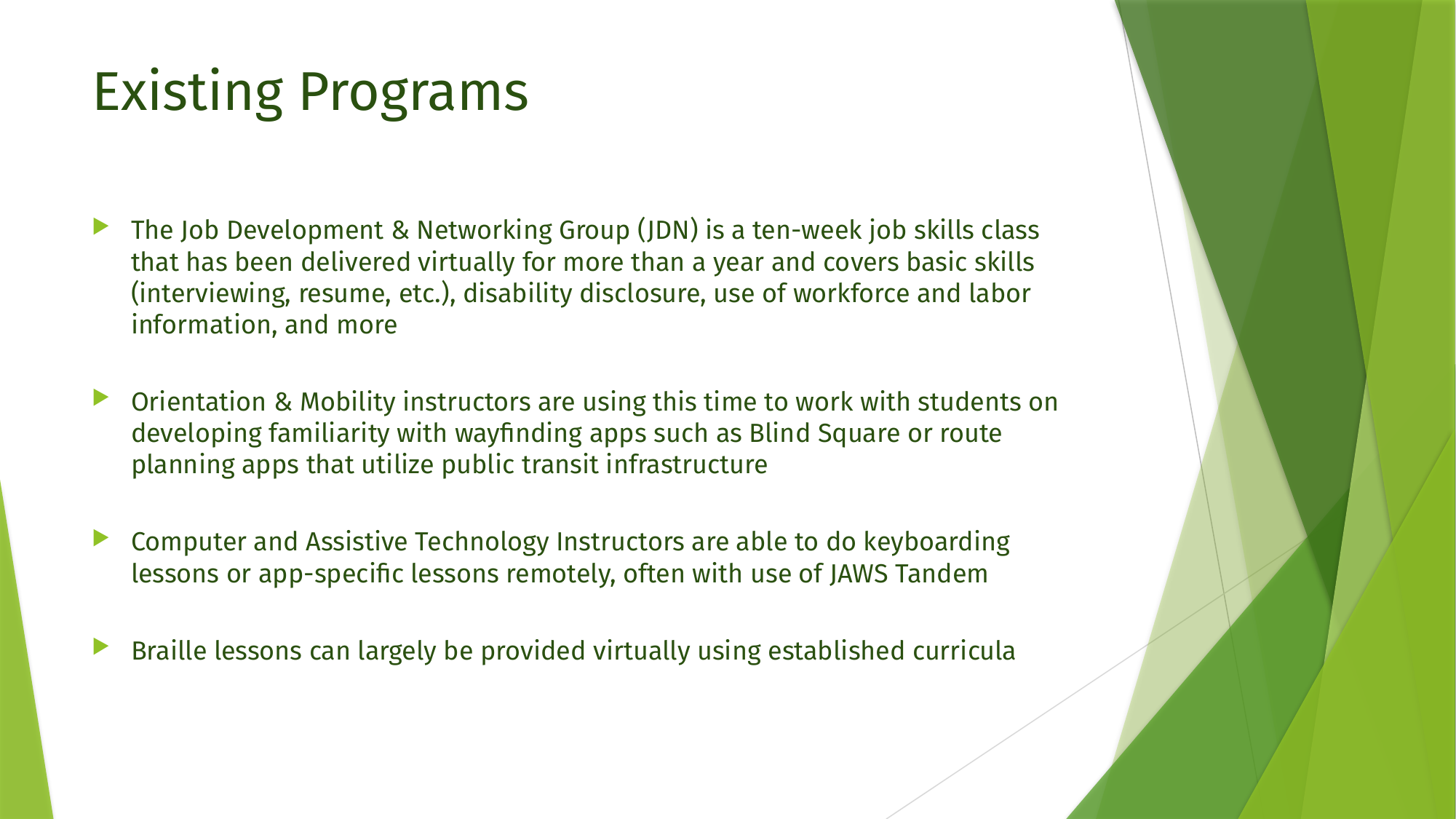

# Existing Programs
The Job Development & Networking Group (JDN) is a ten-week job skills class that has been delivered virtually for more than a year and covers basic skills (interviewing, resume, etc.), disability disclosure, use of workforce and labor information, and more
Orientation & Mobility instructors are using this time to work with students on developing familiarity with wayfinding apps such as Blind Square or route planning apps that utilize public transit infrastructure
Computer and Assistive Technology Instructors are able to do keyboarding lessons or app-specific lessons remotely, often with use of JAWS Tandem
Braille lessons can largely be provided virtually using established curricula